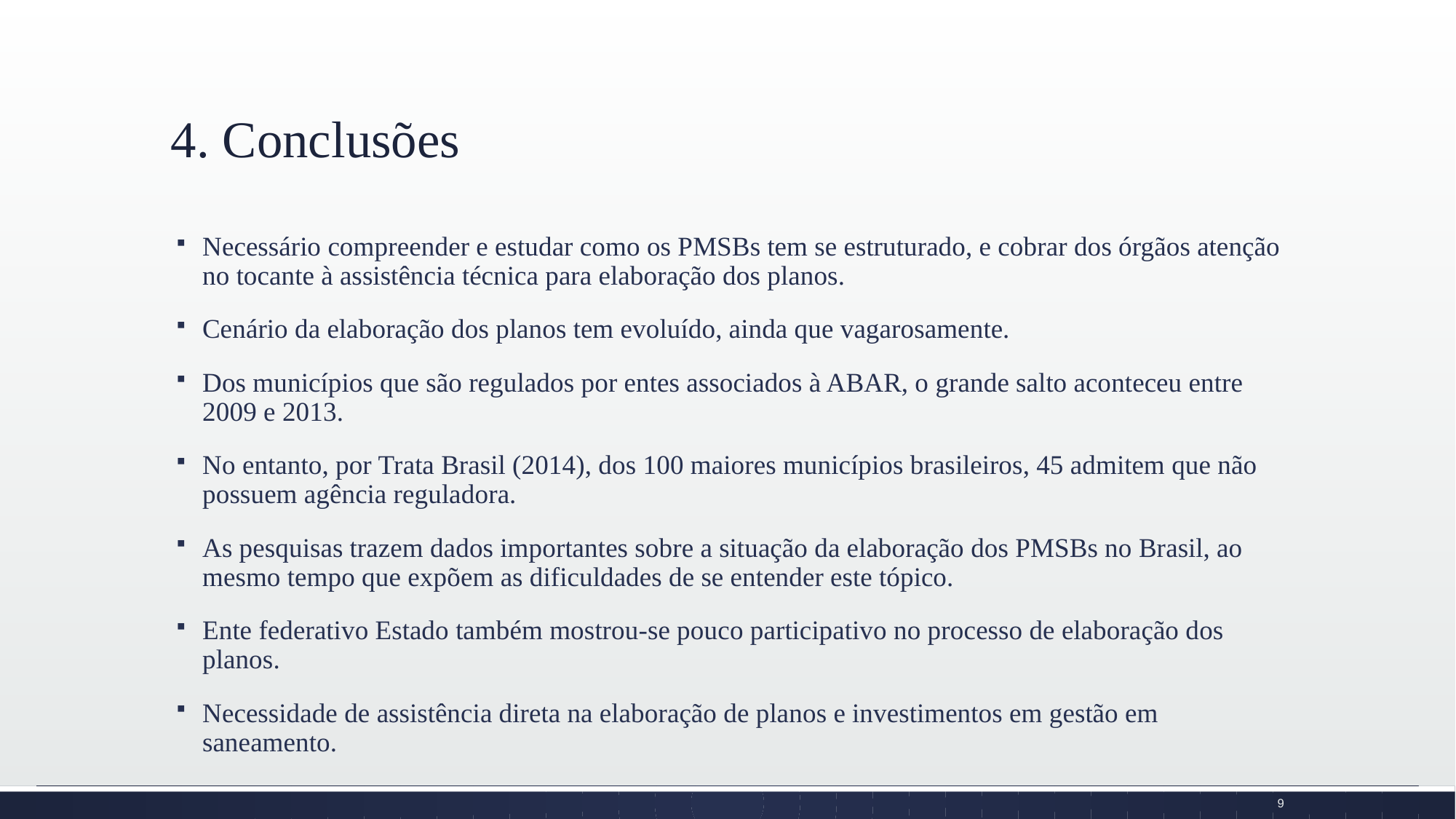

# 4. Conclusões
Necessário compreender e estudar como os PMSBs tem se estruturado, e cobrar dos órgãos atenção no tocante à assistência técnica para elaboração dos planos.
Cenário da elaboração dos planos tem evoluído, ainda que vagarosamente.
Dos municípios que são regulados por entes associados à ABAR, o grande salto aconteceu entre 2009 e 2013.
No entanto, por Trata Brasil (2014), dos 100 maiores municípios brasileiros, 45 admitem que não possuem agência reguladora.
As pesquisas trazem dados importantes sobre a situação da elaboração dos PMSBs no Brasil, ao mesmo tempo que expõem as dificuldades de se entender este tópico.
Ente federativo Estado também mostrou-se pouco participativo no processo de elaboração dos planos.
Necessidade de assistência direta na elaboração de planos e investimentos em gestão em saneamento.
9